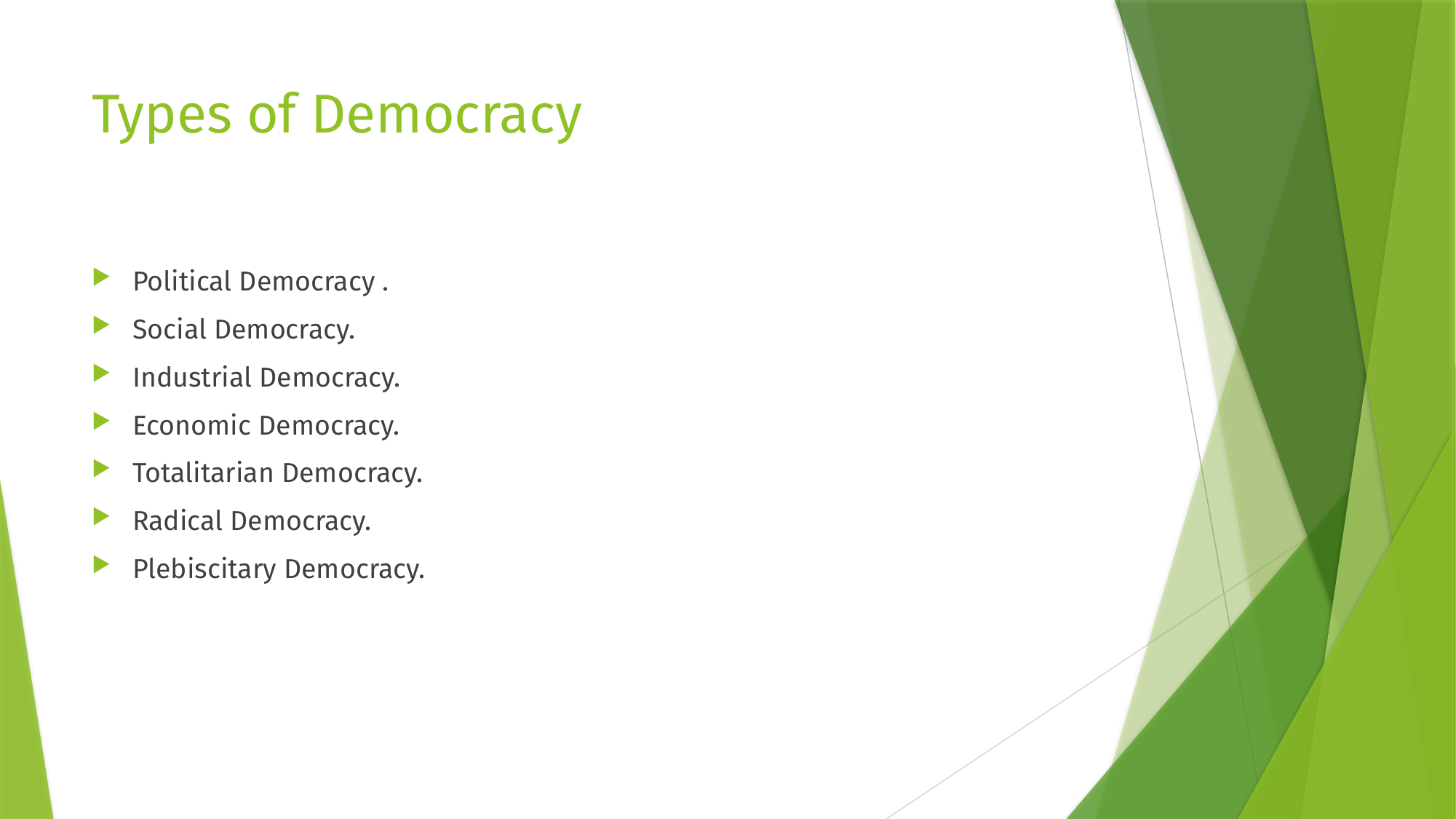

# Types of Democracy
Political Democracy .
Social Democracy.
Industrial Democracy.
Economic Democracy.
Totalitarian Democracy.
Radical Democracy.
Plebiscitary Democracy.